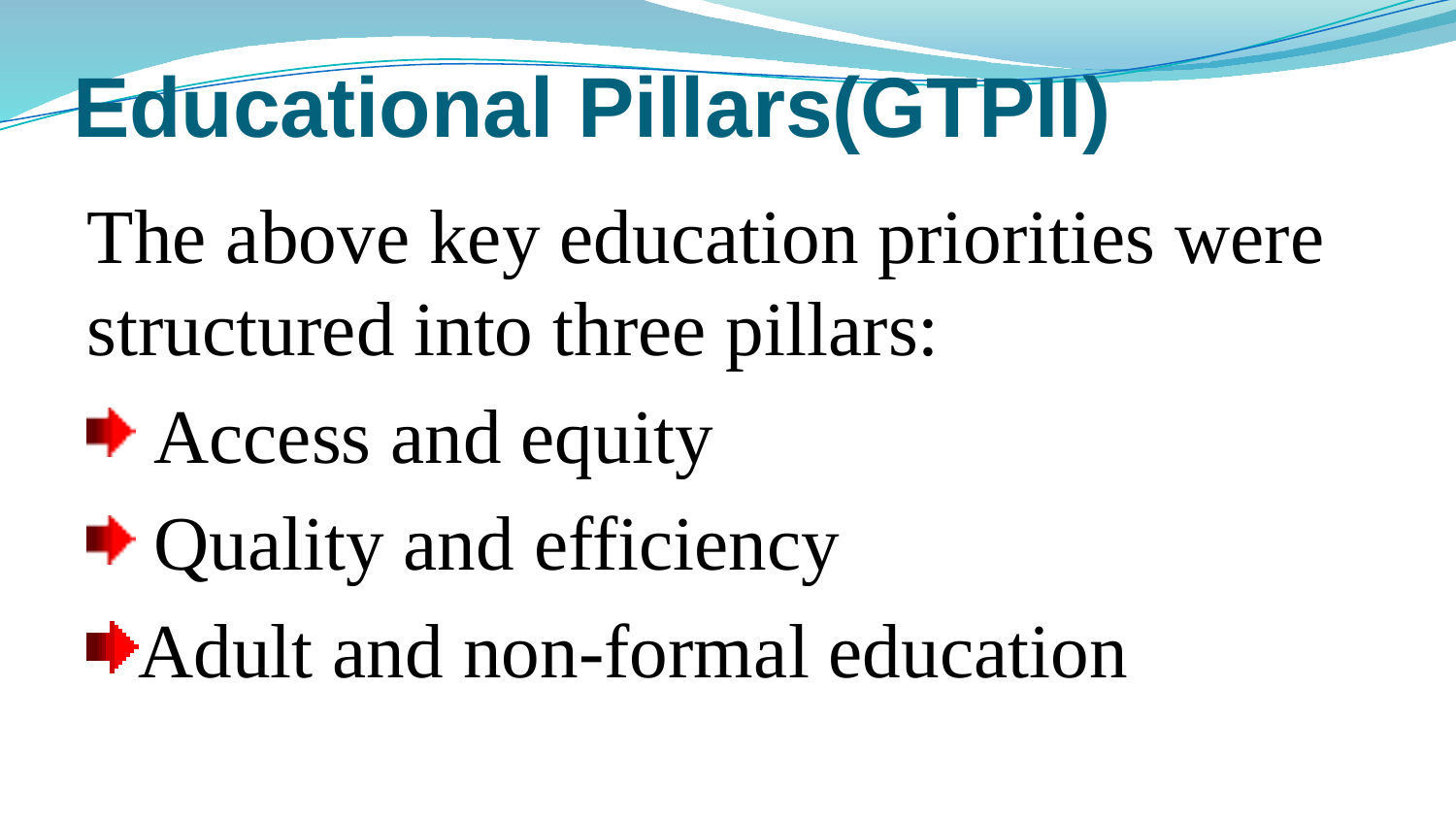

# Educational Pillars(GTPII)
The above key education priorities were structured into three pillars:
 Access and equity
 Quality and efficiency
Adult and non-formal education